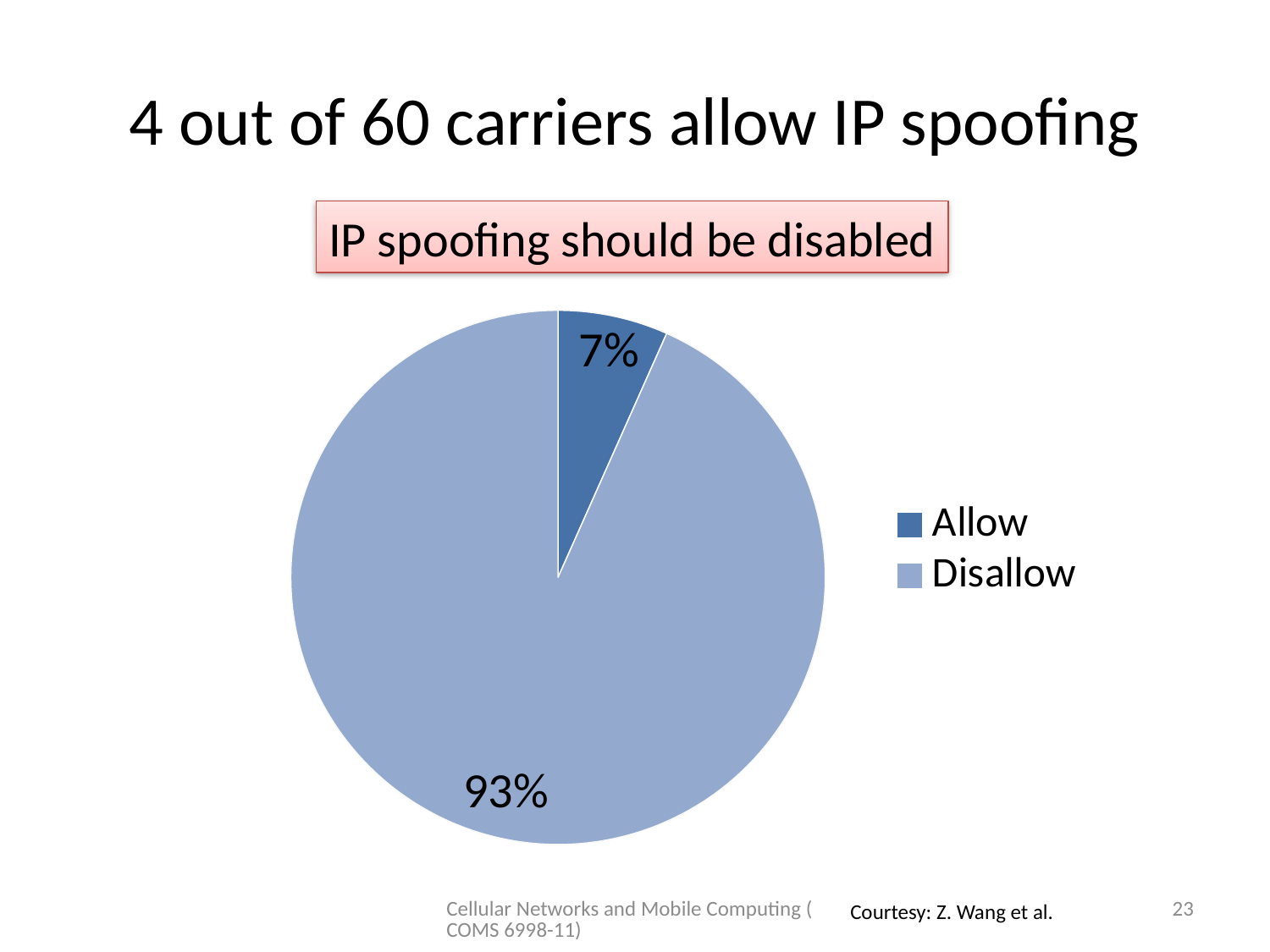

# 4 out of 60 carriers allow IP spoofing
IP spoofing should be disabled

### Chart

| Category | Column2 |
|---|---|
| Allow | 4.0 |
| Disallow | 56.0 |
Cellular Networks and Mobile Computing (COMS 6998-11)
23
Courtesy: Z. Wang et al.